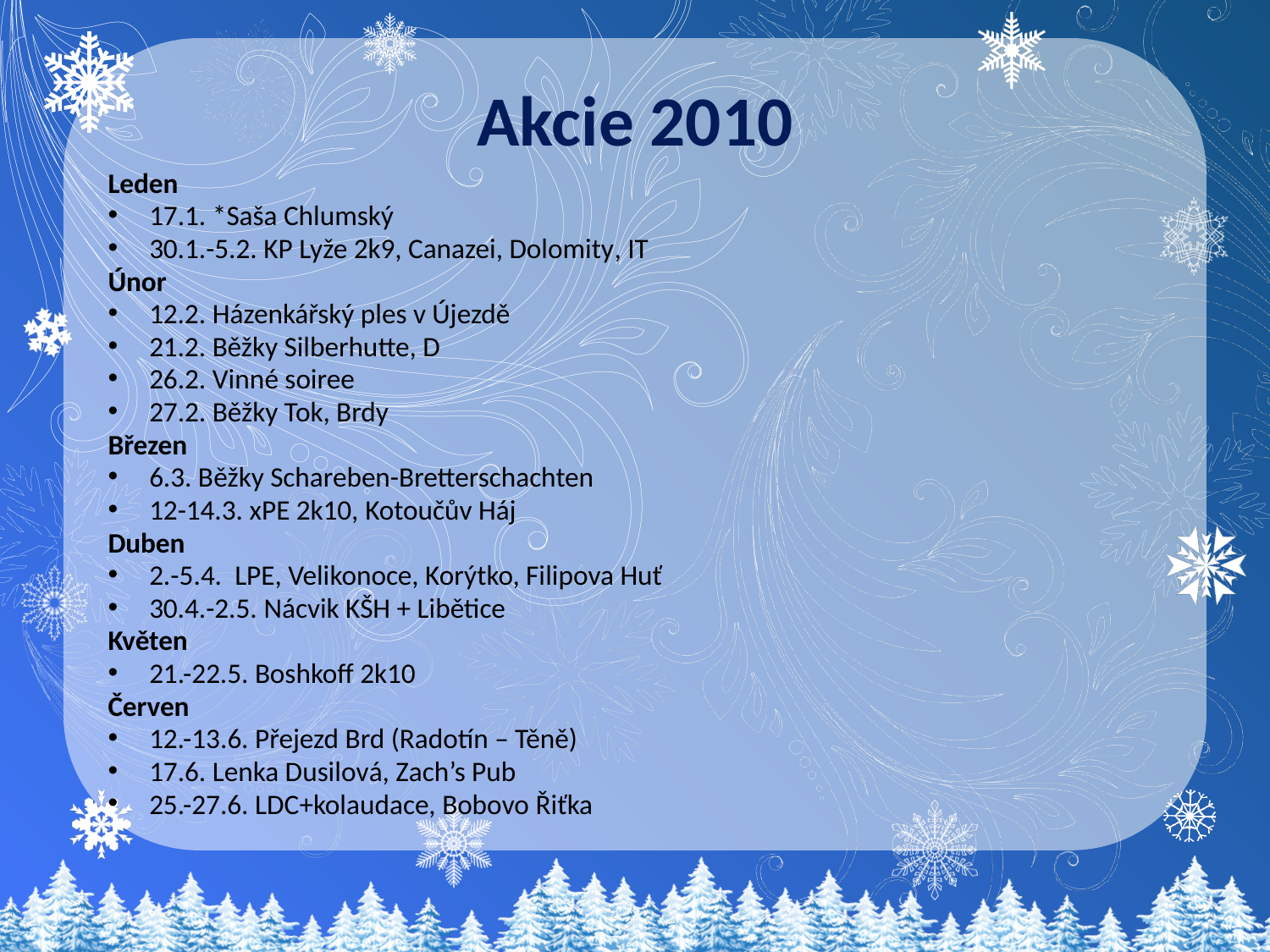

# Akcie 2010
Leden
17.1. *Saša Chlumský
30.1.-5.2. KP Lyže 2k9, Canazei, Dolomity, IT
Únor
12.2. Házenkářský ples v Újezdě
21.2. Běžky Silberhutte, D
26.2. Vinné soiree
27.2. Běžky Tok, Brdy
Březen
6.3. Běžky Schareben-Bretterschachten
12-14.3. xPE 2k10, Kotoučův Háj
Duben
2.-5.4.  LPE, Velikonoce, Korýtko, Filipova Huť
30.4.-2.5. Nácvik KŠH + Libětice
Květen
21.-22.5. Boshkoff 2k10
Červen
12.-13.6. Přejezd Brd (Radotín – Těně)
17.6. Lenka Dusilová, Zach’s Pub
25.-27.6. LDC+kolaudace, Bobovo Řiťka